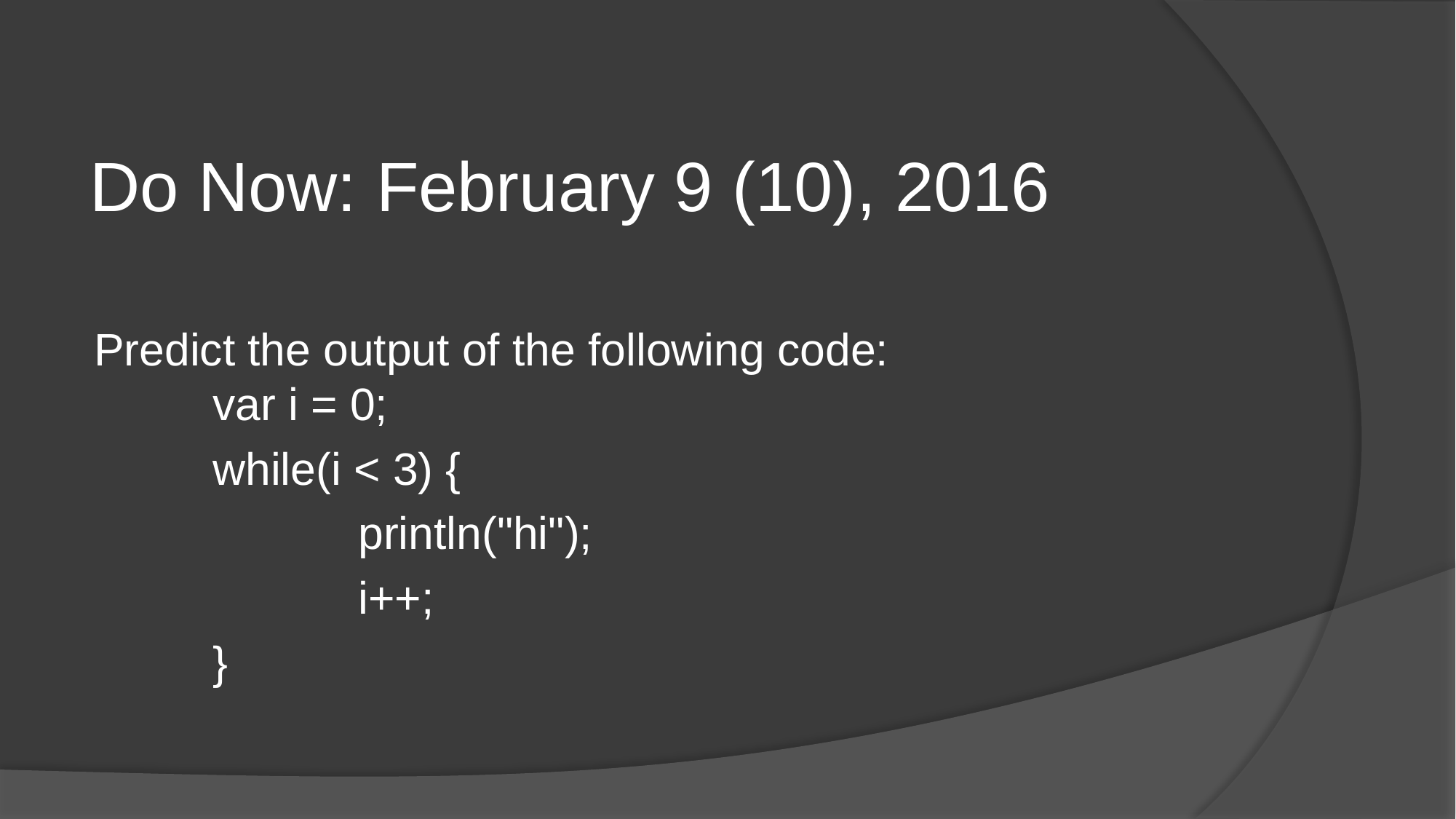

# Do Now: February 9 (10), 2016
Predict the output of the following code:
var i = 0;
while(i < 3) {
			println("hi");
			i++;
}